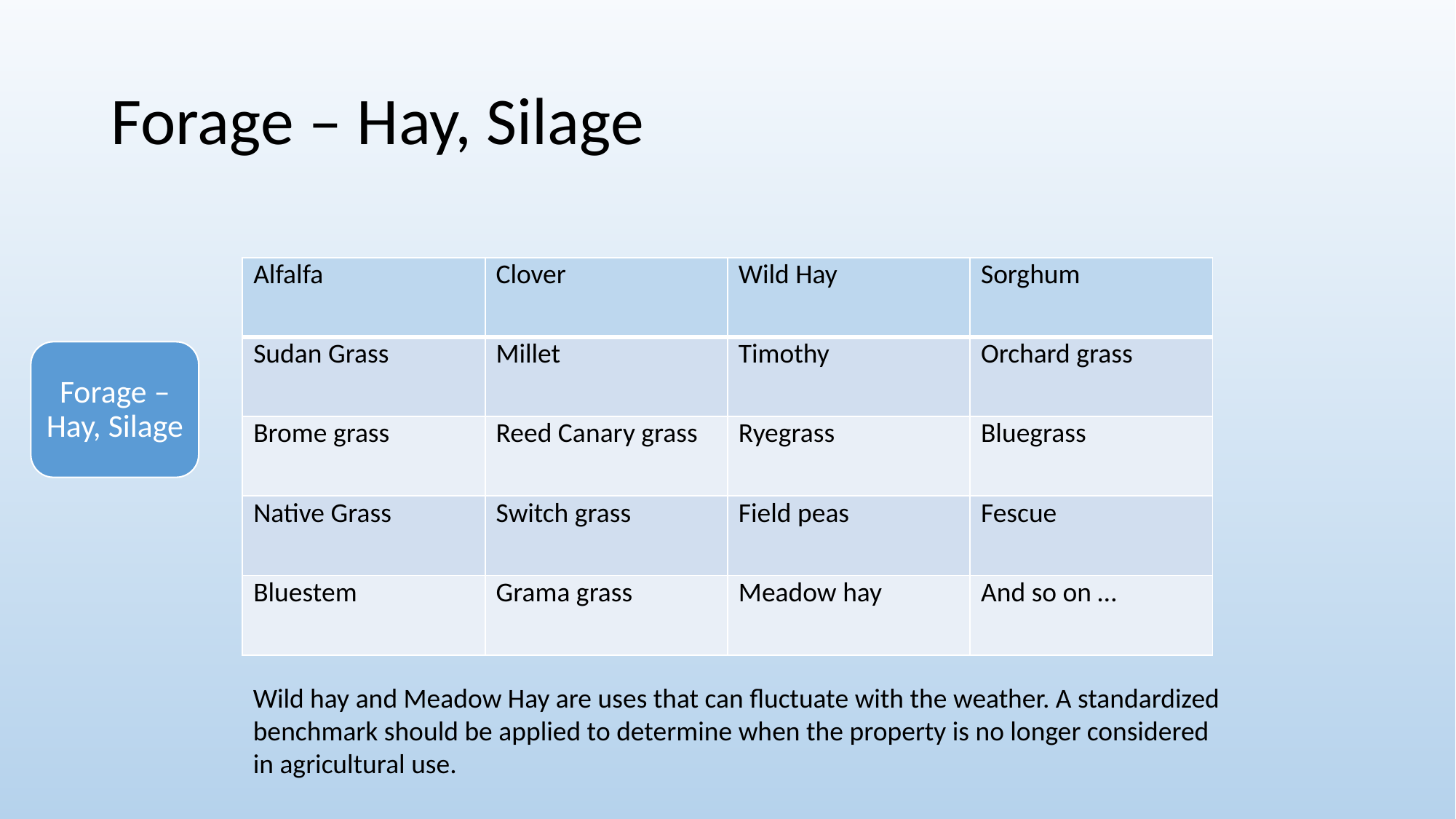

# Forage – Hay, Silage
| Alfalfa | Clover | Wild Hay | Sorghum |
| --- | --- | --- | --- |
| Sudan Grass | Millet | Timothy | Orchard grass |
| Brome grass | Reed Canary grass | Ryegrass | Bluegrass |
| Native Grass | Switch grass | Field peas | Fescue |
| Bluestem | Grama grass | Meadow hay | And so on … |

Forage – Hay, Silage
Wild hay and Meadow Hay are uses that can fluctuate with the weather. A standardized benchmark should be applied to determine when the property is no longer considered in agricultural use.